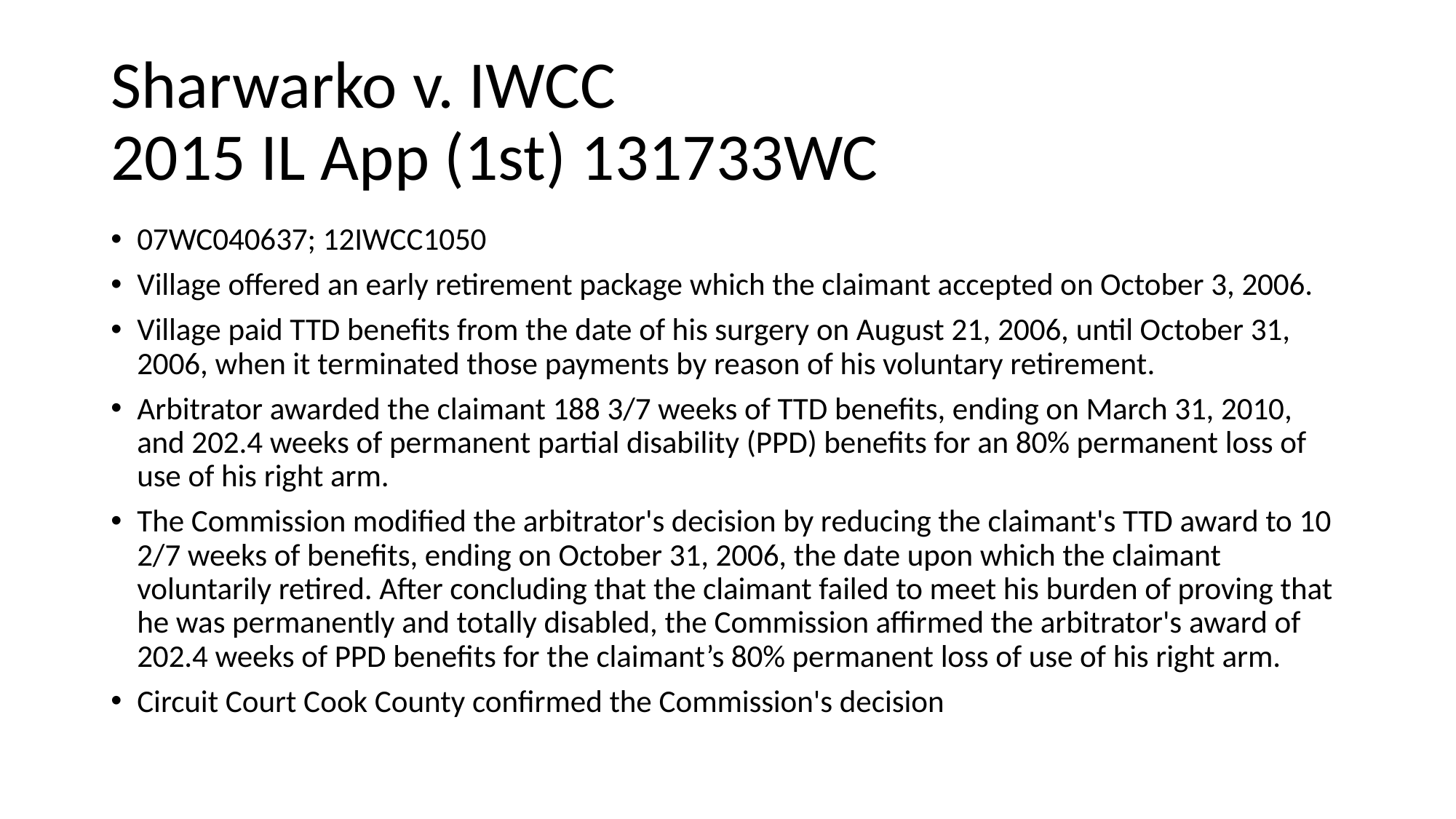

# Sharwarko v. IWCC 2015 IL App (1st) 131733WC
07WC040637; 12IWCC1050
Village offered an early retirement package which the claimant accepted on October 3, 2006.
Village paid TTD benefits from the date of his surgery on August 21, 2006, until October 31, 2006, when it terminated those payments by reason of his voluntary retirement.
Arbitrator awarded the claimant 188 3/7 weeks of TTD benefits, ending on March 31, 2010, and 202.4 weeks of permanent partial disability (PPD) benefits for an 80% permanent loss of use of his right arm.
The Commission modified the arbitrator's decision by reducing the claimant's TTD award to 10 2/7 weeks of benefits, ending on October 31, 2006, the date upon which the claimant voluntarily retired. After concluding that the claimant failed to meet his burden of proving that he was permanently and totally disabled, the Commission affirmed the arbitrator's award of 202.4 weeks of PPD benefits for the claimant’s 80% permanent loss of use of his right arm.
Circuit Court Cook County confirmed the Commission's decision